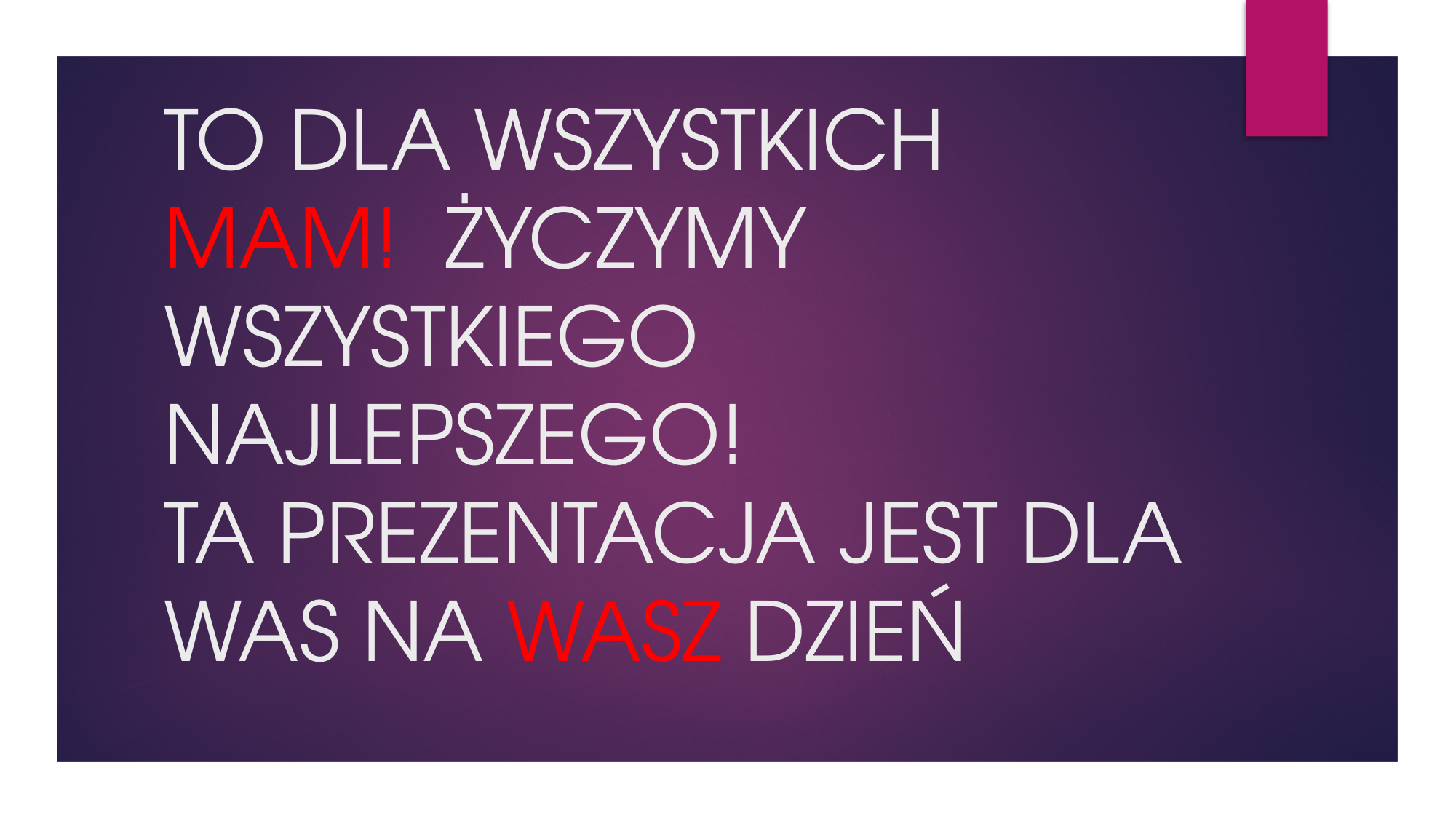

# TO DLA WSZYSTKICH MAM!  ŻYCZYMY WSZYSTKIEGO NAJLEPSZEGO! TA PREZENTACJA JEST DLA WAS NA WASZ DZIEŃ